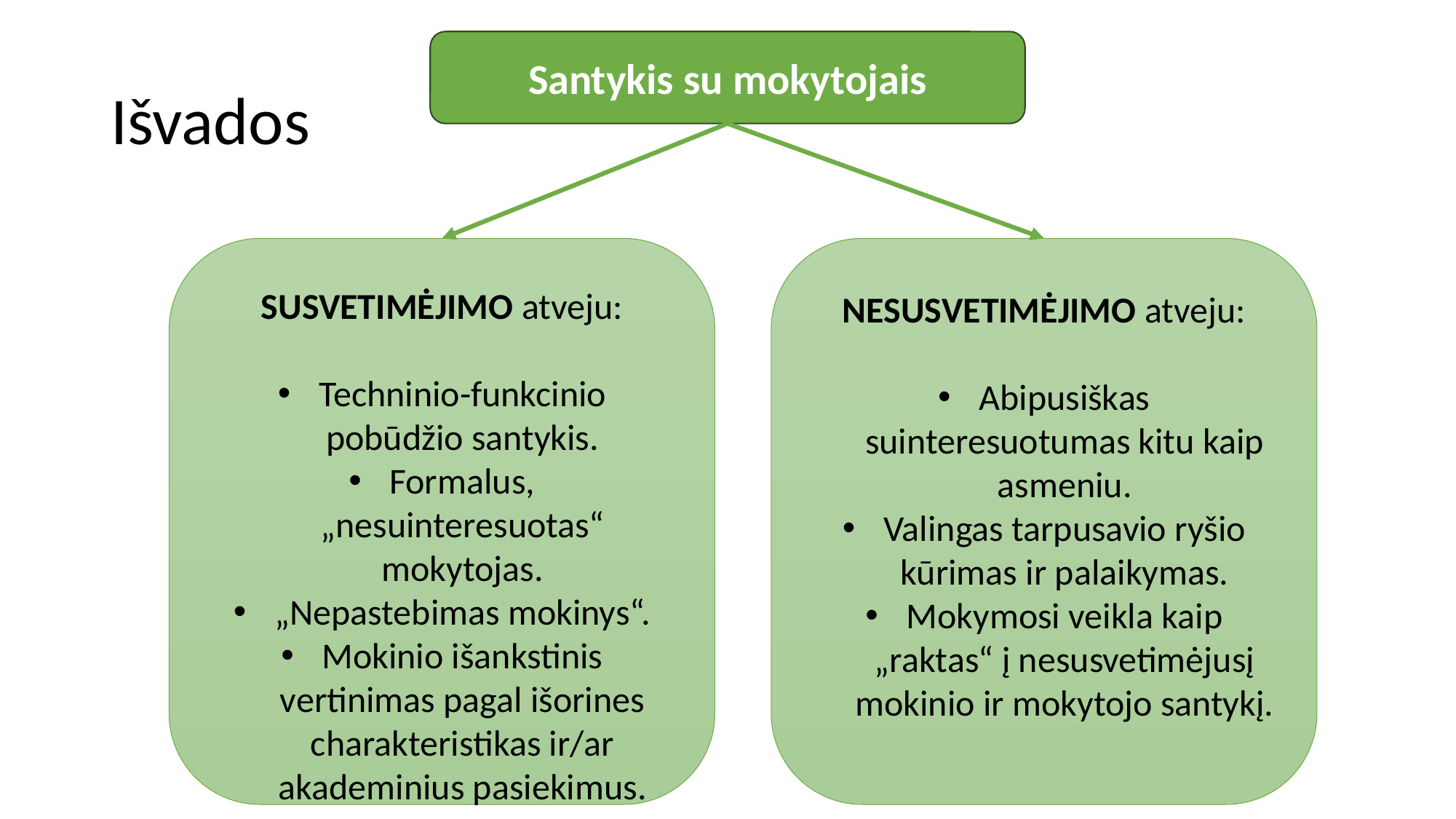

Santykis su mokytojais
# Išvados

SUSVETIMĖJIMO atveju:

Techninio-funkcinio pobūdžio santykis.
Formalus, „nesuinteresuotas“ mokytojas.
„Nepastebimas mokinys“.
Mokinio išankstinis vertinimas pagal išorines charakteristikas ir/ar akademinius pasiekimus.

NESUSVETIMĖJIMO atveju:

Abipusiškas suinteresuotumas kitu kaip asmeniu.
Valingas tarpusavio ryšio kūrimas ir palaikymas.
Mokymosi veikla kaip „raktas“ į nesusvetimėjusį mokinio ir mokytojo santykį.